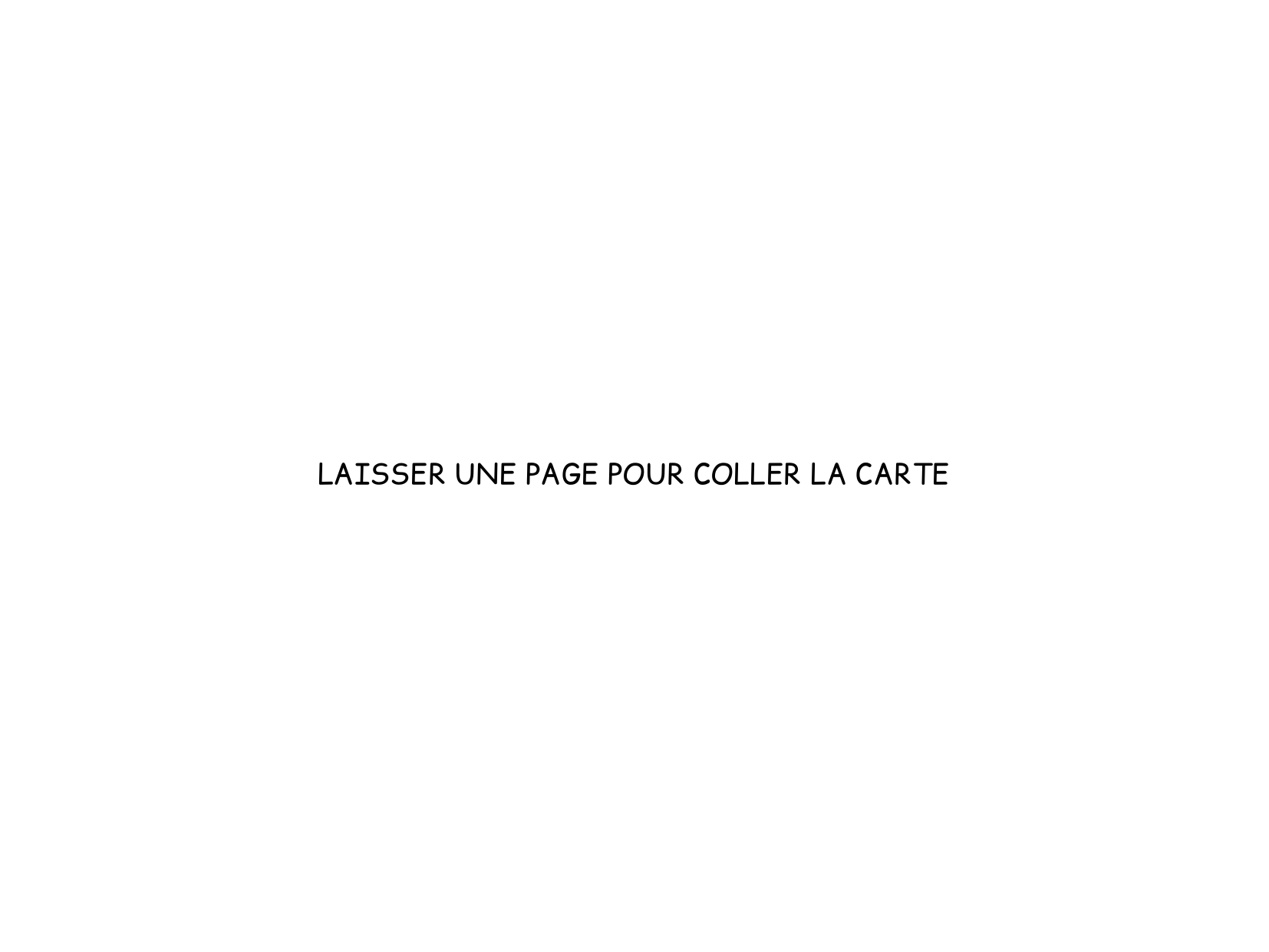

LAISSER UNE PAGE POUR COLLER LA CARTE